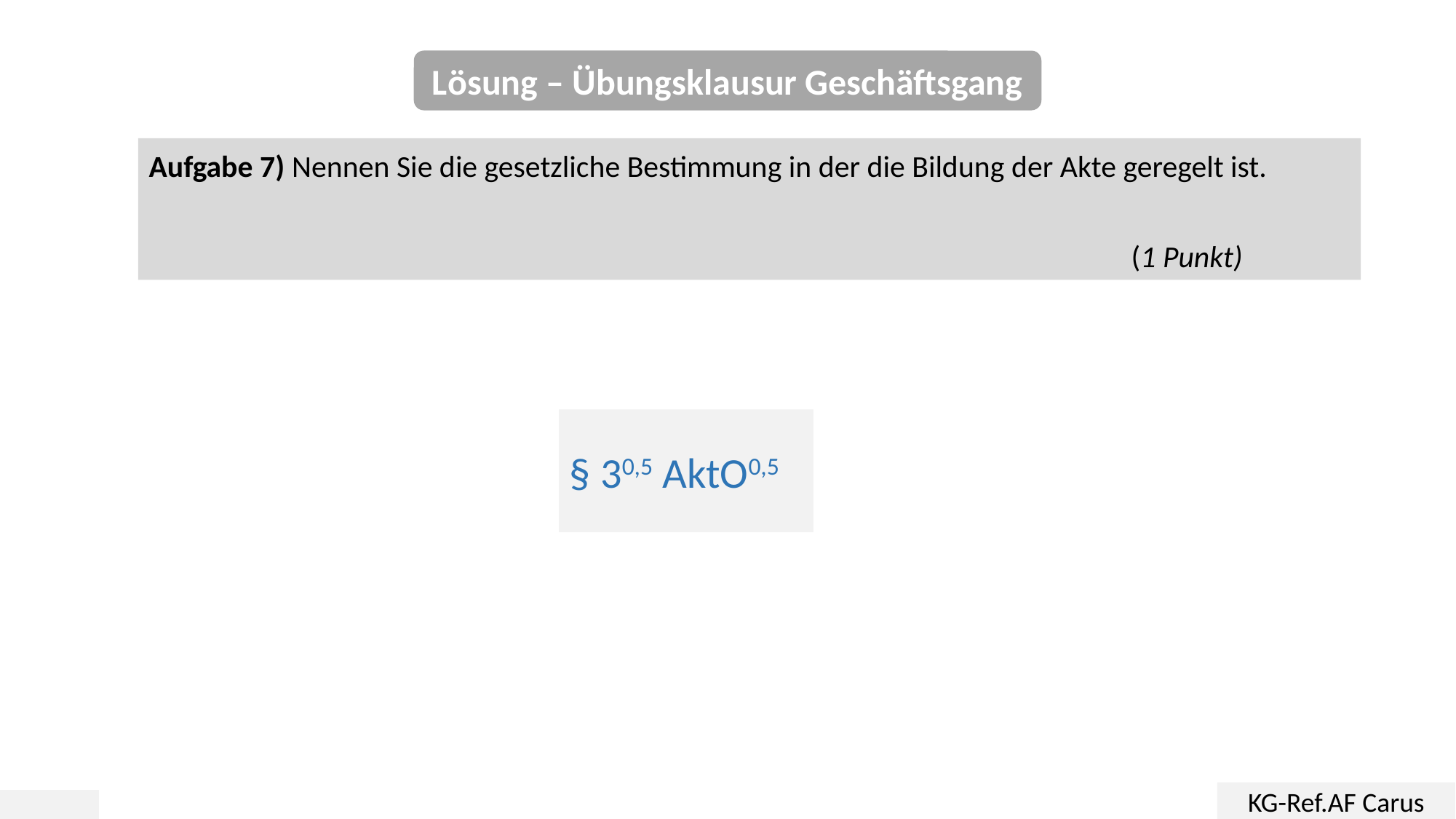

Lösung – Übungsklausur Geschäftsgang
Aufgabe 7) Nennen Sie die gesetzliche Bestimmung in der die Bildung der Akte geregelt ist.
																				(1 Punkt)
§ 30,5 AktO0,5
KG-Ref.AF Carus